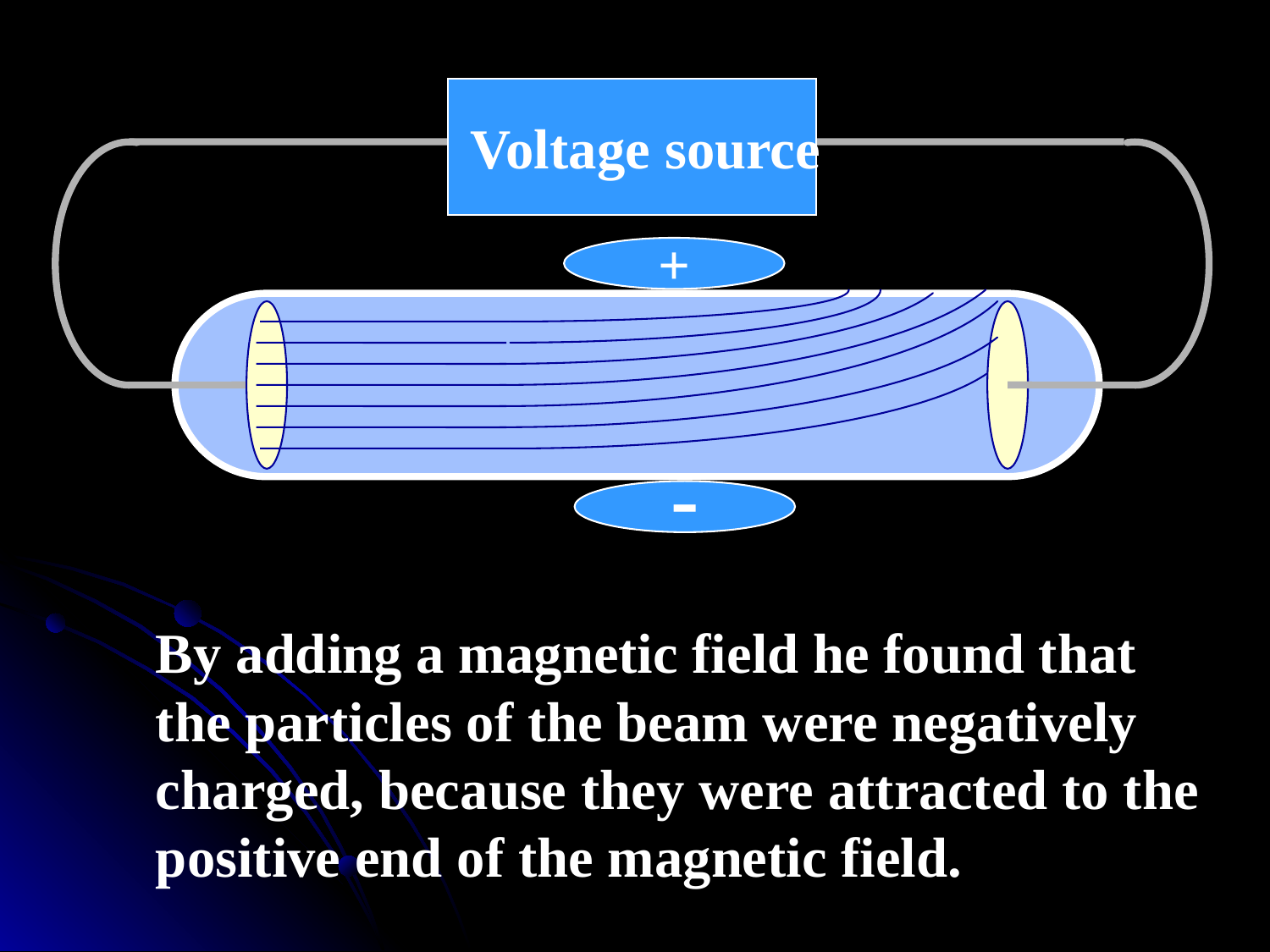

Voltage source

+

-

   By adding a magnetic field he found that the particles of the beam were negatively charged, because they were attracted to the positive end of the magnetic field.